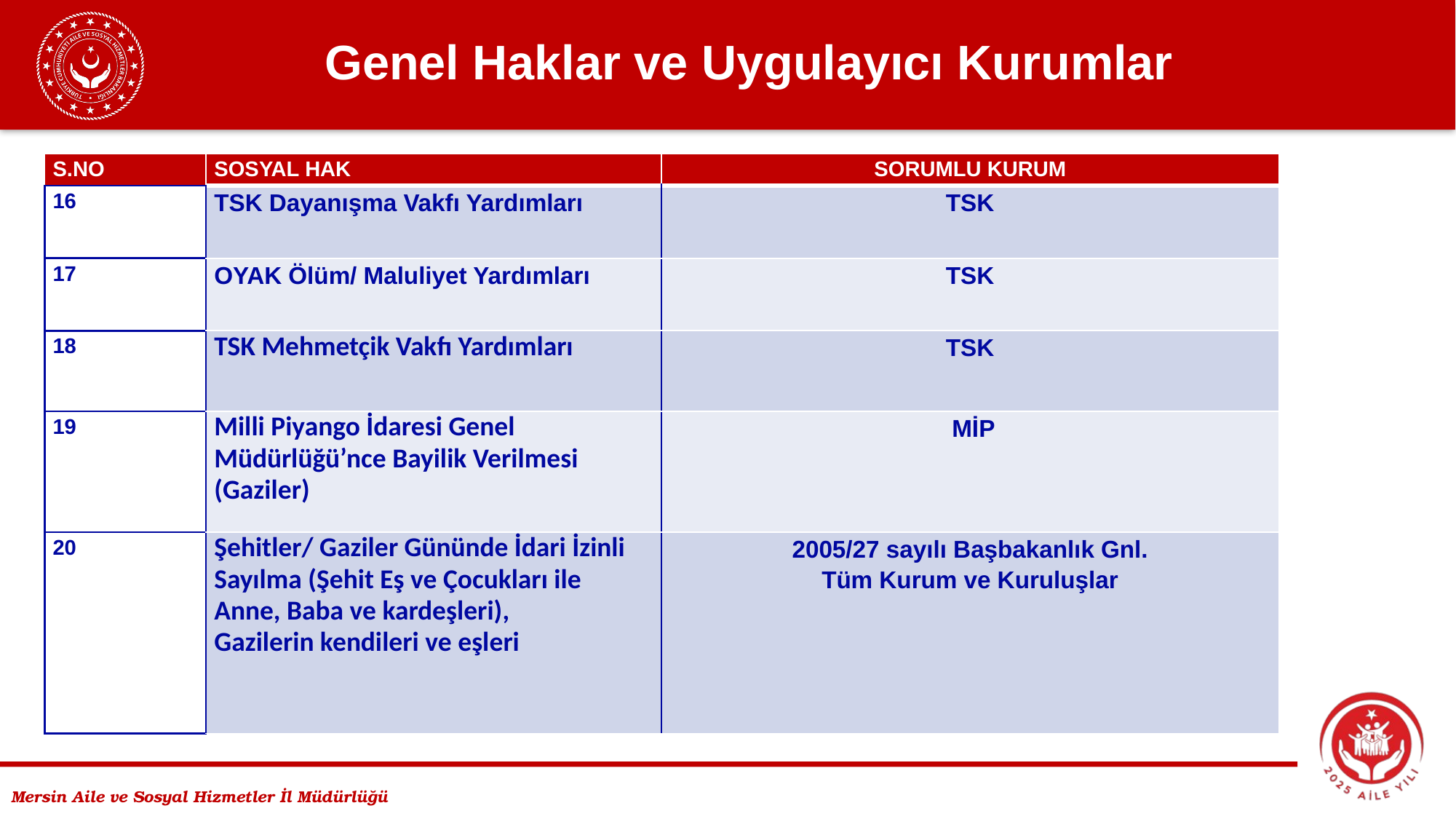

Genel Haklar ve Uygulayıcı Kurumlar
| S.NO | SOSYAL HAK | SORUMLU KURUM |
| --- | --- | --- |
| 16 | TSK Dayanışma Vakfı Yardımları | TSK |
| 17 | OYAK Ölüm/ Maluliyet Yardımları | TSK |
| 18 | TSK Mehmetçik Vakfı Yardımları | TSK |
| 19 | Milli Piyango İdaresi Genel Müdürlüğü’nce Bayilik Verilmesi (Gaziler) | MİP |
| 20 | Şehitler/ Gaziler Gününde İdari İzinli Sayılma (Şehit Eş ve Çocukları ile Anne, Baba ve kardeşleri), Gazilerin kendileri ve eşleri | 2005/27 sayılı Başbakanlık Gnl. Tüm Kurum ve Kuruluşlar |